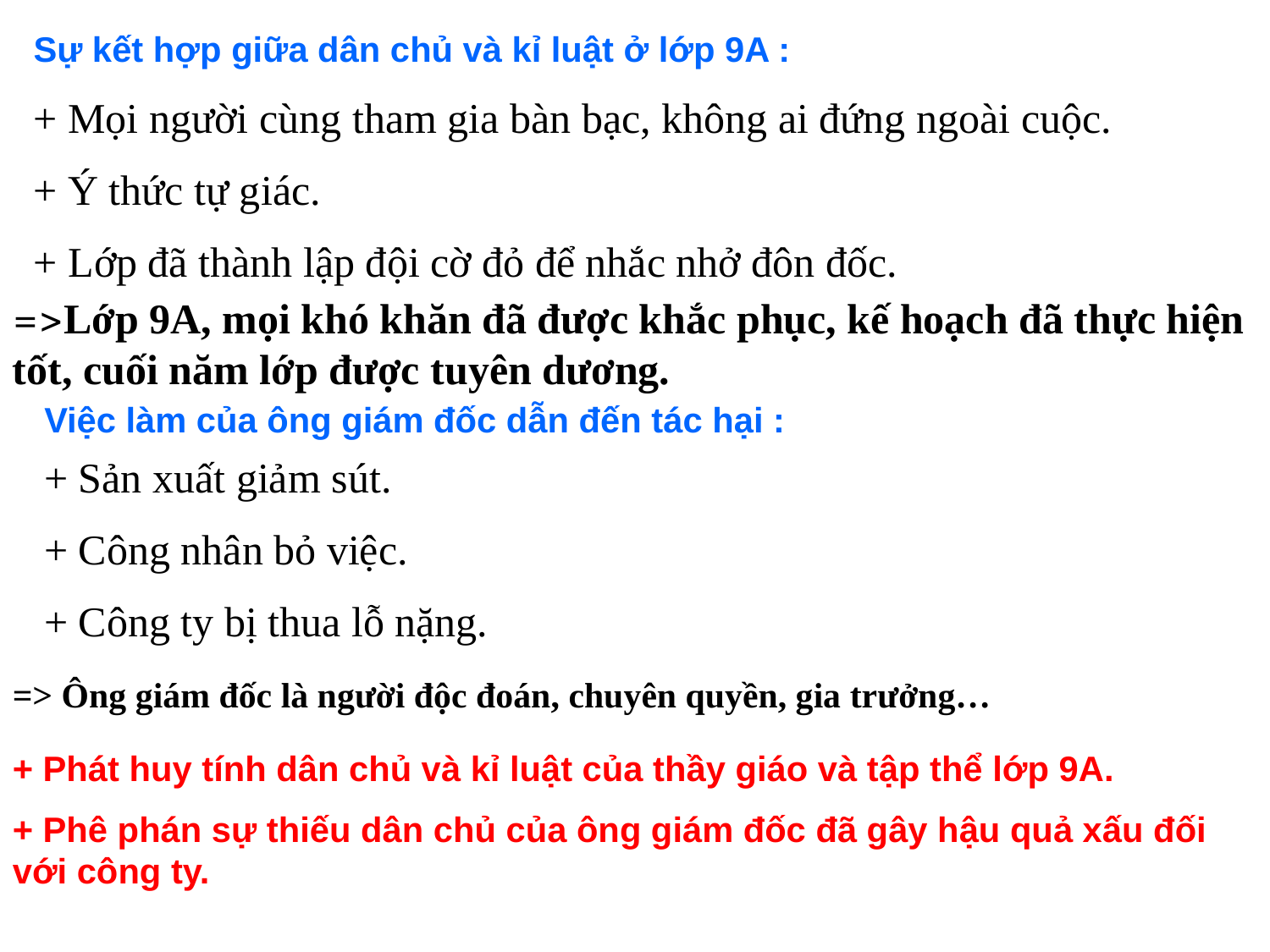

Sự kết hợp giữa dân chủ và kỉ luật ở lớp 9A :
+ Mọi người cùng tham gia bàn bạc, không ai đứng ngoài cuộc.
+ Ý thức tự giác.
+ Lớp đã thành lập đội cờ đỏ để nhắc nhở đôn đốc.
=>Lớp 9A, mọi khó khăn đã được khắc phục, kế hoạch đã thực hiện tốt, cuối năm lớp được tuyên dương.
Việc làm của ông giám đốc dẫn đến tác hại :
+ Sản xuất giảm sút.
+ Công nhân bỏ việc.
+ Công ty bị thua lỗ nặng.
=> Ông giám đốc là người độc đoán, chuyên quyền, gia trưởng…
+ Phát huy tính dân chủ và kỉ luật của thầy giáo và tập thể lớp 9A.
+ Phê phán sự thiếu dân chủ của ông giám đốc đã gây hậu quả xấu đối với công ty.